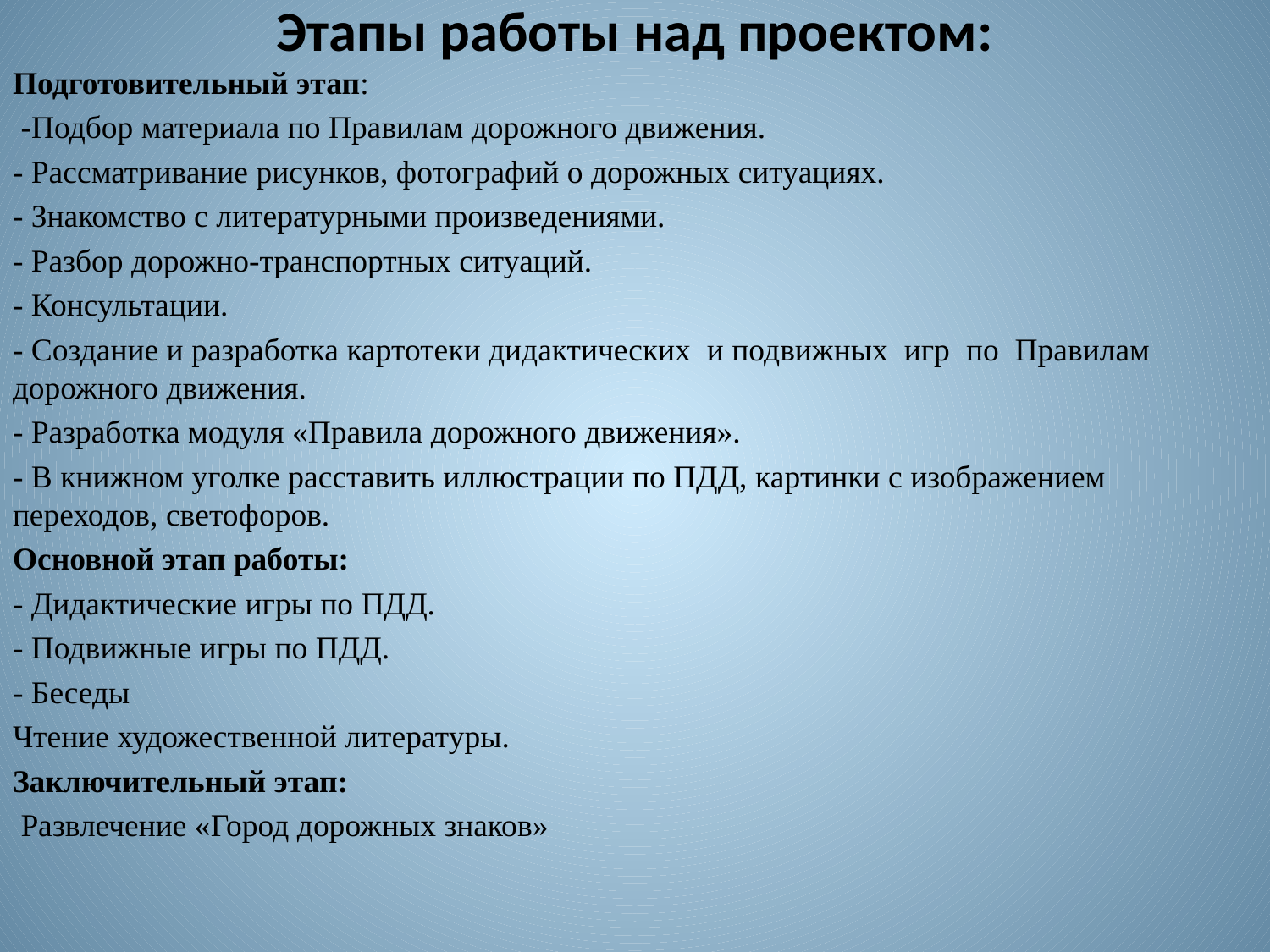

# Этапы работы над проектом:
Подготовительный этап:
 -Подбор материала по Правилам дорожного движения.
- Рассматривание рисунков, фотографий о дорожных ситуациях.
- Знакомство с литературными произведениями.
- Разбор дорожно-транспортных ситуаций.
- Консультации.
- Создание и разработка картотеки дидактических  и подвижных  игр  по  Правилам дорожного движения.
- Разработка модуля «Правила дорожного движения».
- В книжном уголке расставить иллюстрации по ПДД, картинки с изображением переходов, светофоров.
Основной этап работы:
- Дидактические игры по ПДД.
- Подвижные игры по ПДД.
- Беседы
Чтение художественной литературы.
Заключительный этап:
 Развлечение «Город дорожных знаков»